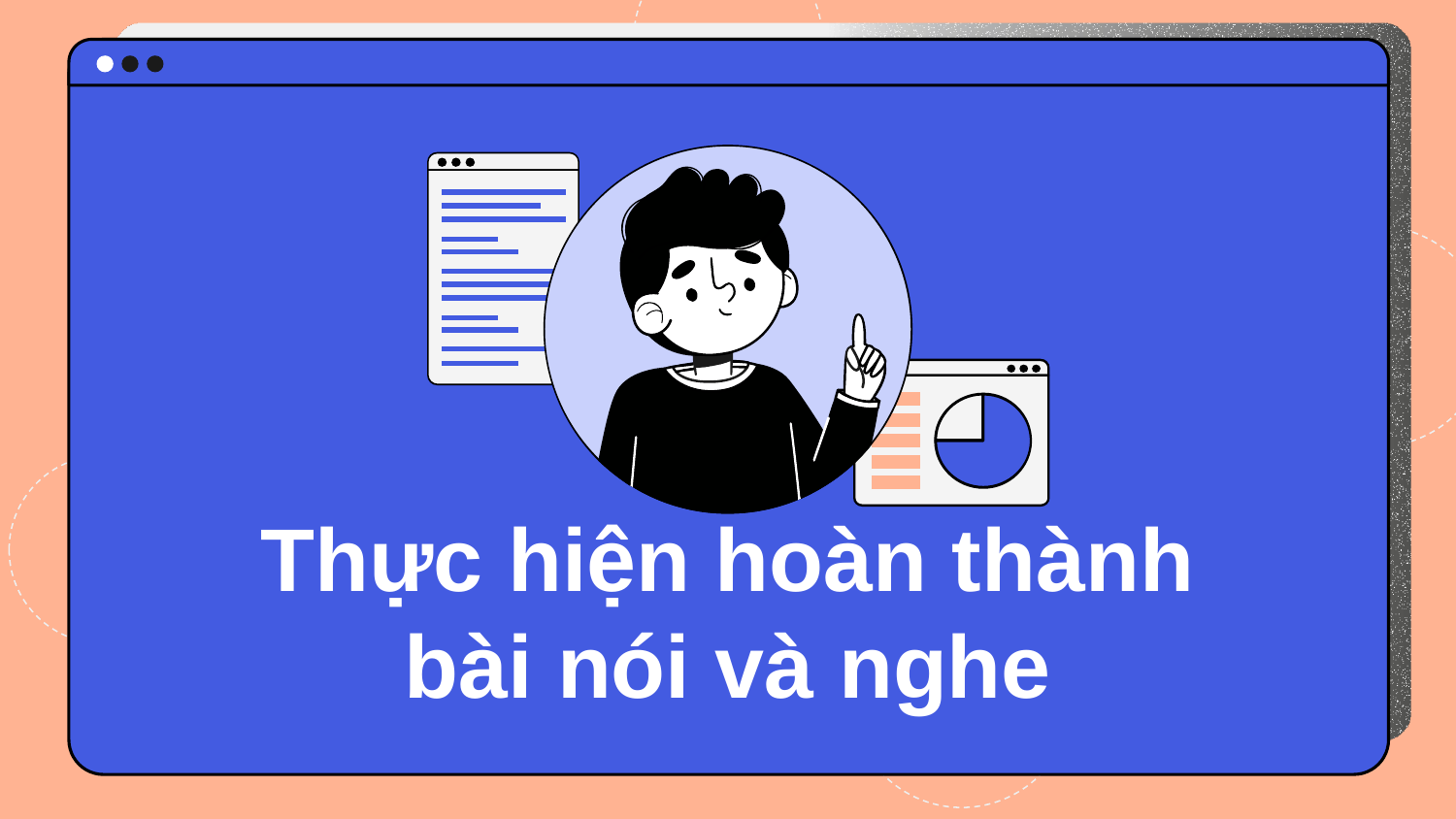

# Thực hiện hoàn thành bài nói và nghe